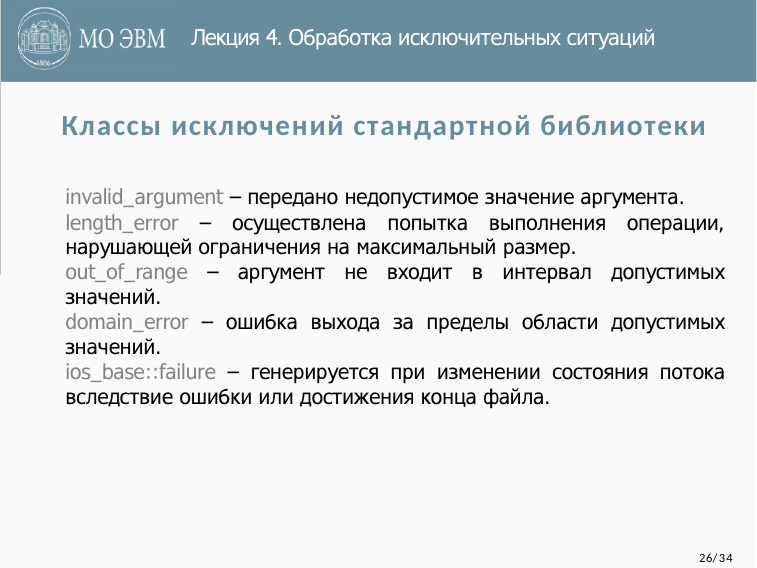

Лекция 4. Обработка исключительных ситуаций
Классы исключений стандартной библиотеки
invalid_argument – передано недопустимое значение аргумента.
length_error – осуществлена попытка выполнения операции, нарушающей ограничения на максимальный размер.
out_of_range – аргумент не входит в интервал допустимых значений.
domain_error – ошибка выхода за пределы области допустимых значений.
ios_base::failure – генерируется при изменении состояния потока вследствие ошибки или достижения конца файла.

26/34